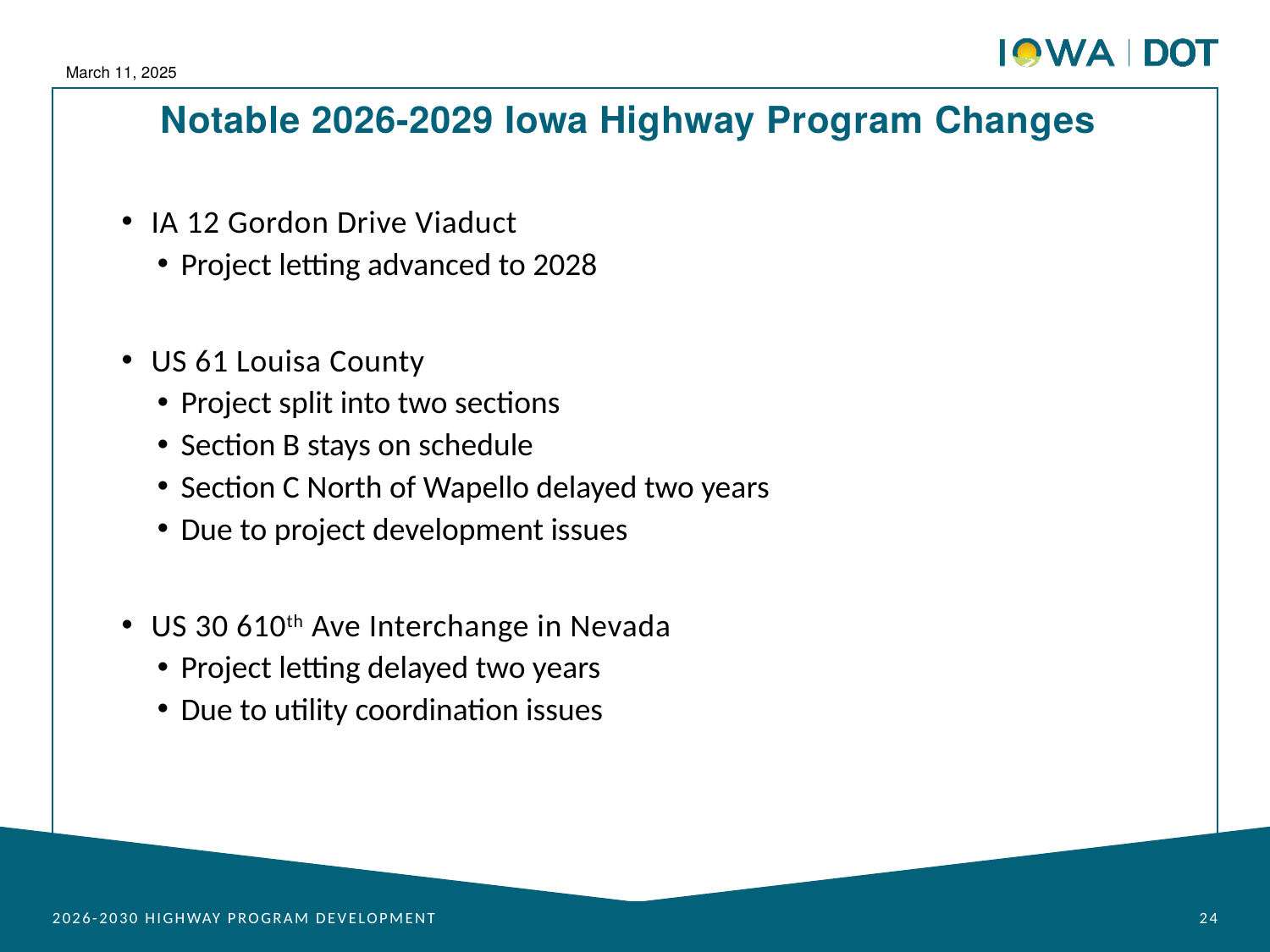

March 11, 2025
Notable 2026-2029 Iowa Highway Program Changes
IA 12 Gordon Drive Viaduct
Project letting advanced to 2028

US 61 Louisa County
Project split into two sections
Section B stays on schedule
Section C North of Wapello delayed two years
Due to project development issues

US 30 610th Ave Interchange in Nevada
Project letting delayed two years
Due to utility coordination issues